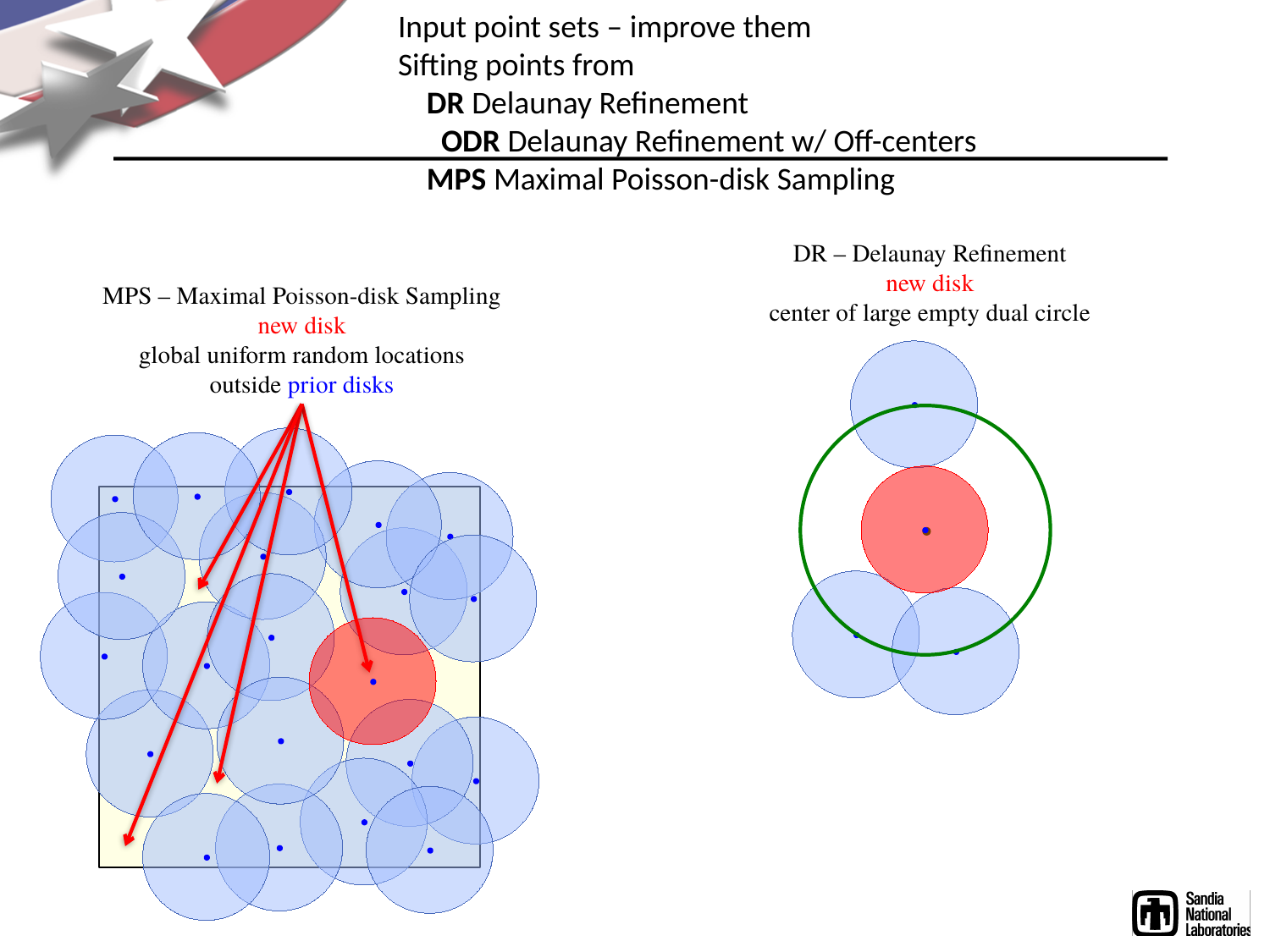

Input point sets – improve them
Sifting points from
    DR Delaunay Refinement
      ODR Delaunay Refinement w/ Off-centers
    MPS Maximal Poisson-disk Sampling
DR – Delaunay Refinement
new disk
center of large empty dual circle
MPS – Maximal Poisson-disk Sampling
new disk
global uniform random locations
outside prior disks